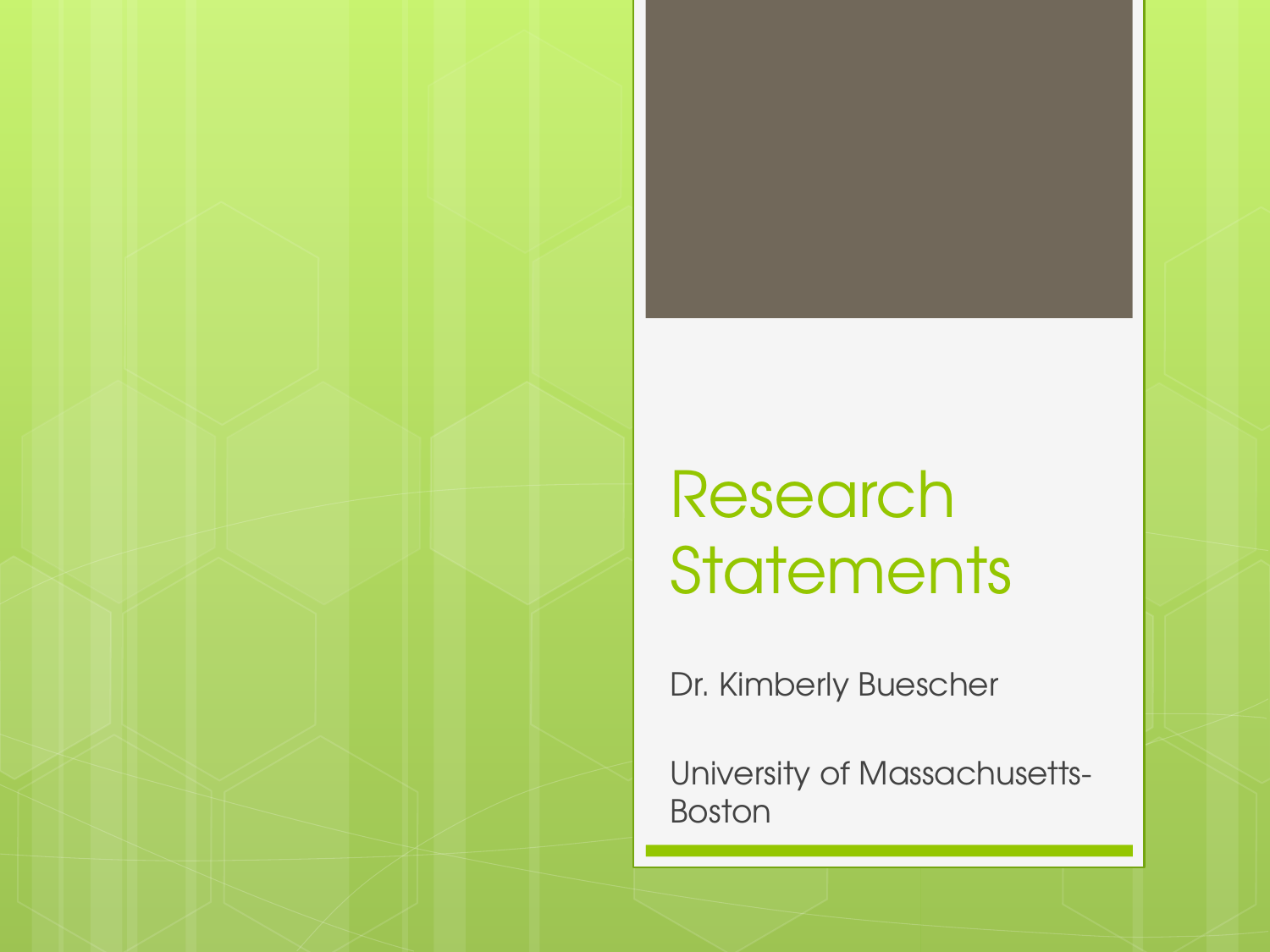

# Research Statements

Dr. Kimberly Buescher

University of Massachusetts-Boston